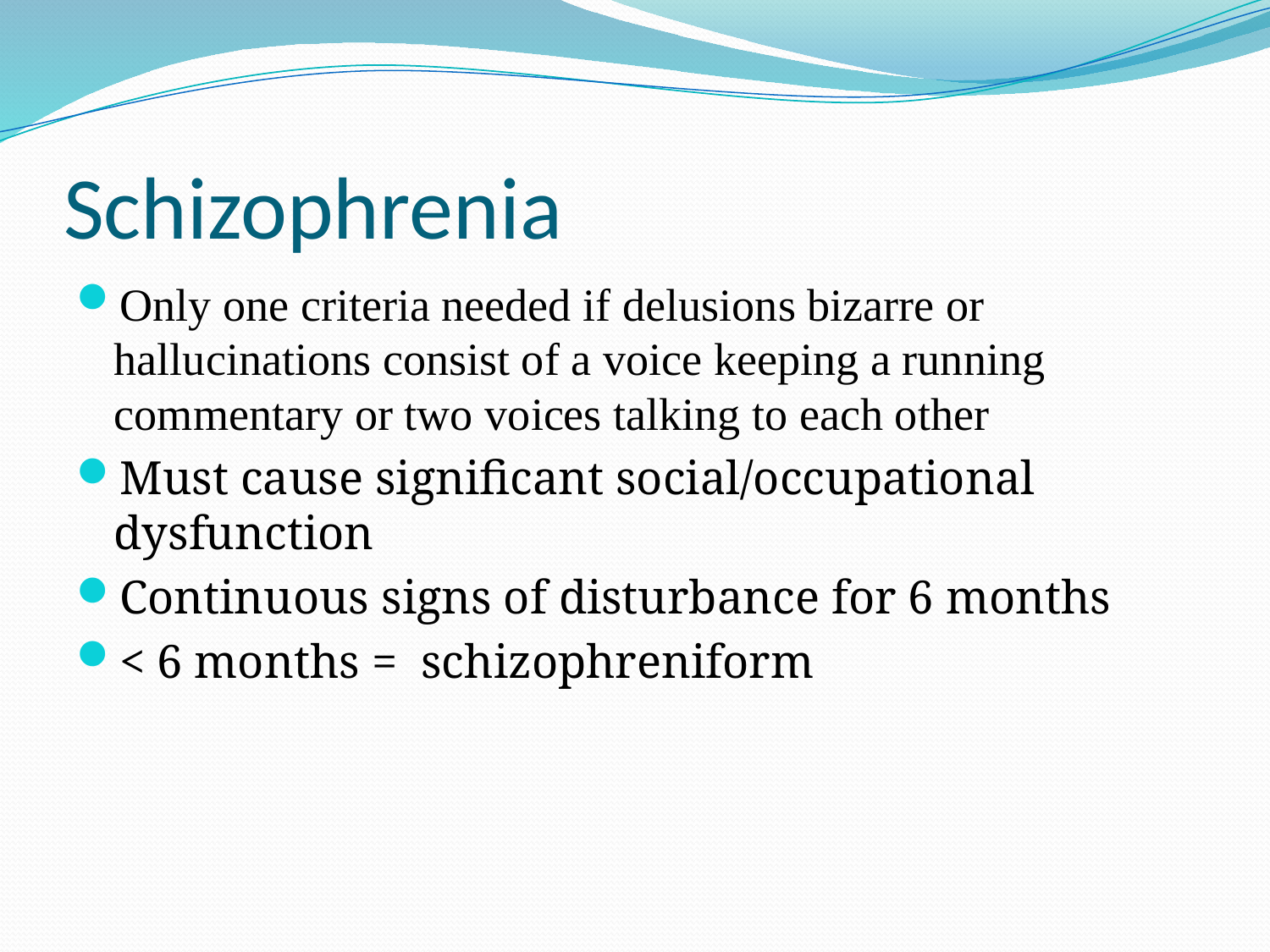

# Schizophrenia
Only one criteria needed if delusions bizarre or hallucinations consist of a voice keeping a running commentary or two voices talking to each other
Must cause significant social/occupational dysfunction
Continuous signs of disturbance for 6 months
< 6 months =  schizophreniform